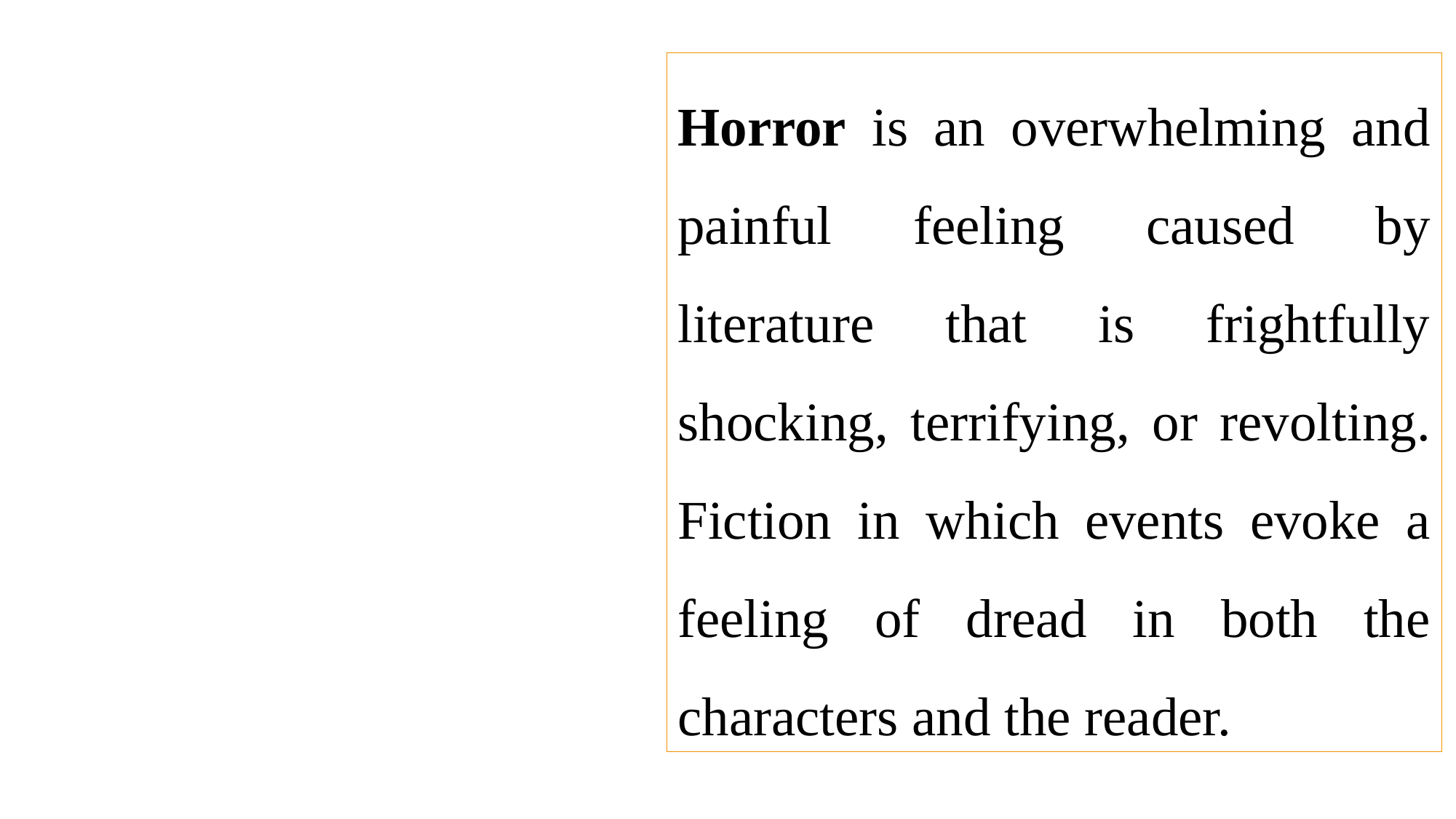

Horror is an overwhelming and painful feeling caused by literature that is frightfully shocking, terrifying, or revolting. Fiction in which events evoke a feeling of dread in both the characters and the reader.